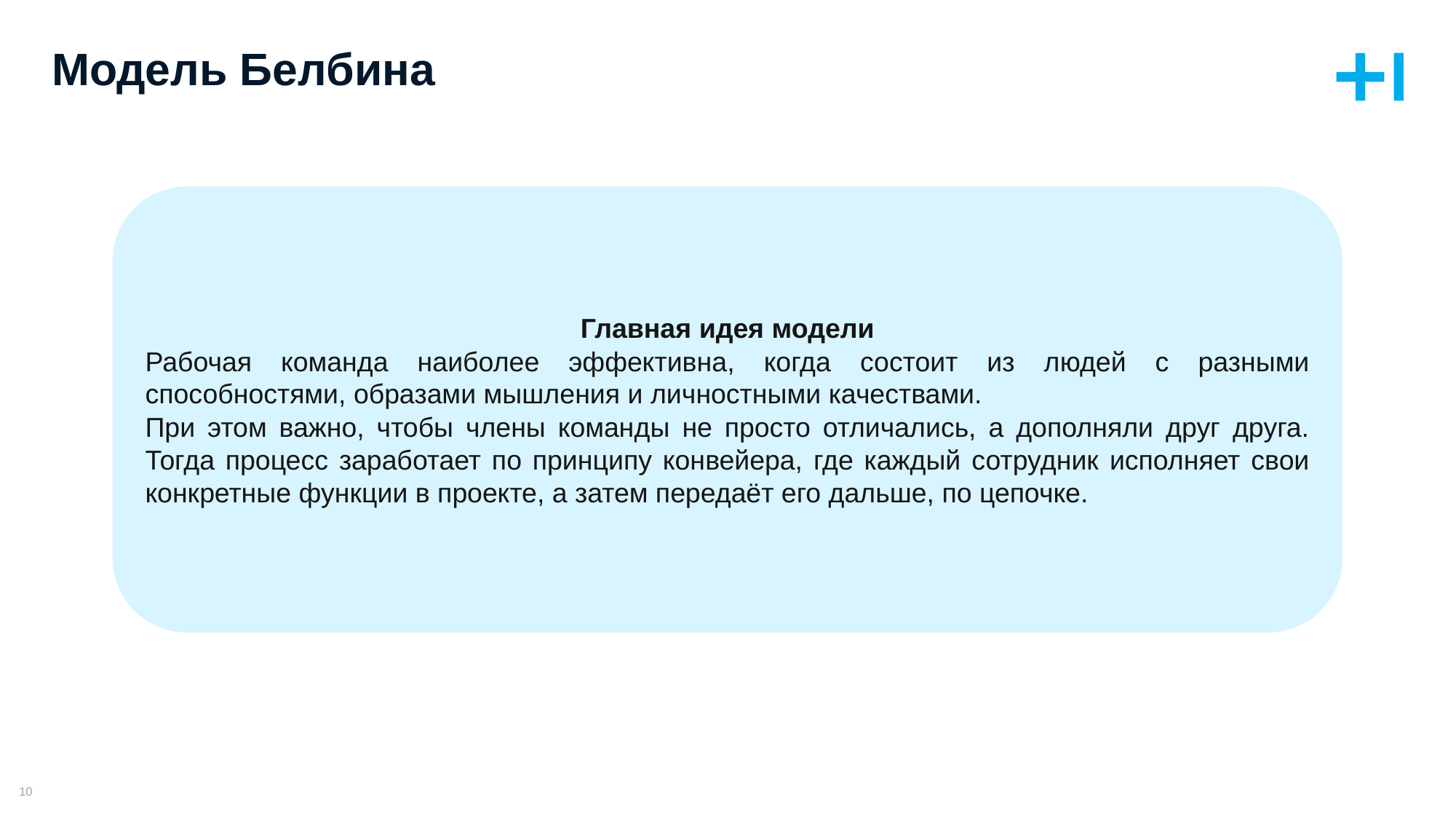

# Модель Белбина
Главная идея модели
Рабочая команда наиболее эффективна, когда состоит из людей с разными способностями, образами мышления и личностными качествами.
При этом важно, чтобы члены команды не просто отличались, а дополняли друг друга. Тогда процесс заработает по принципу конвейера, где каждый сотрудник исполняет свои конкретные функции в проекте, а затем передаёт его дальше, по цепочке.